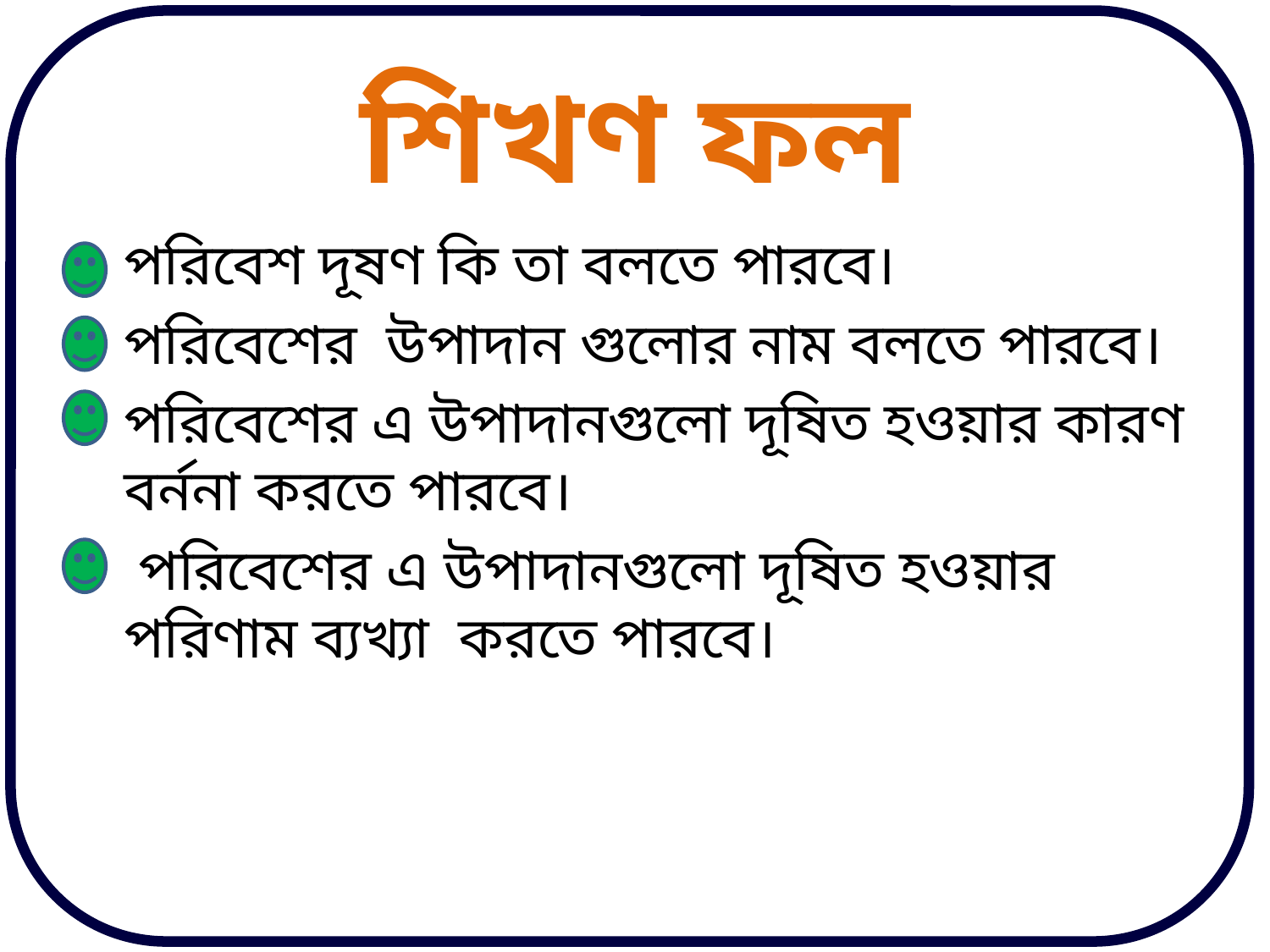

# শিখণ ফল
পরিবেশ দূষণ কি তা বলতে পারবে।
পরিবেশের  উপাদান গুলোর নাম বলতে পারবে।
পরিবেশের এ উপাদানগুলো দূষিত হওয়ার কারণ বর্ননা করতে পারবে।
 পরিবেশের এ উপাদানগুলো দূষিত হওয়ার পরিণাম ব্যখ্যা  করতে পারবে।